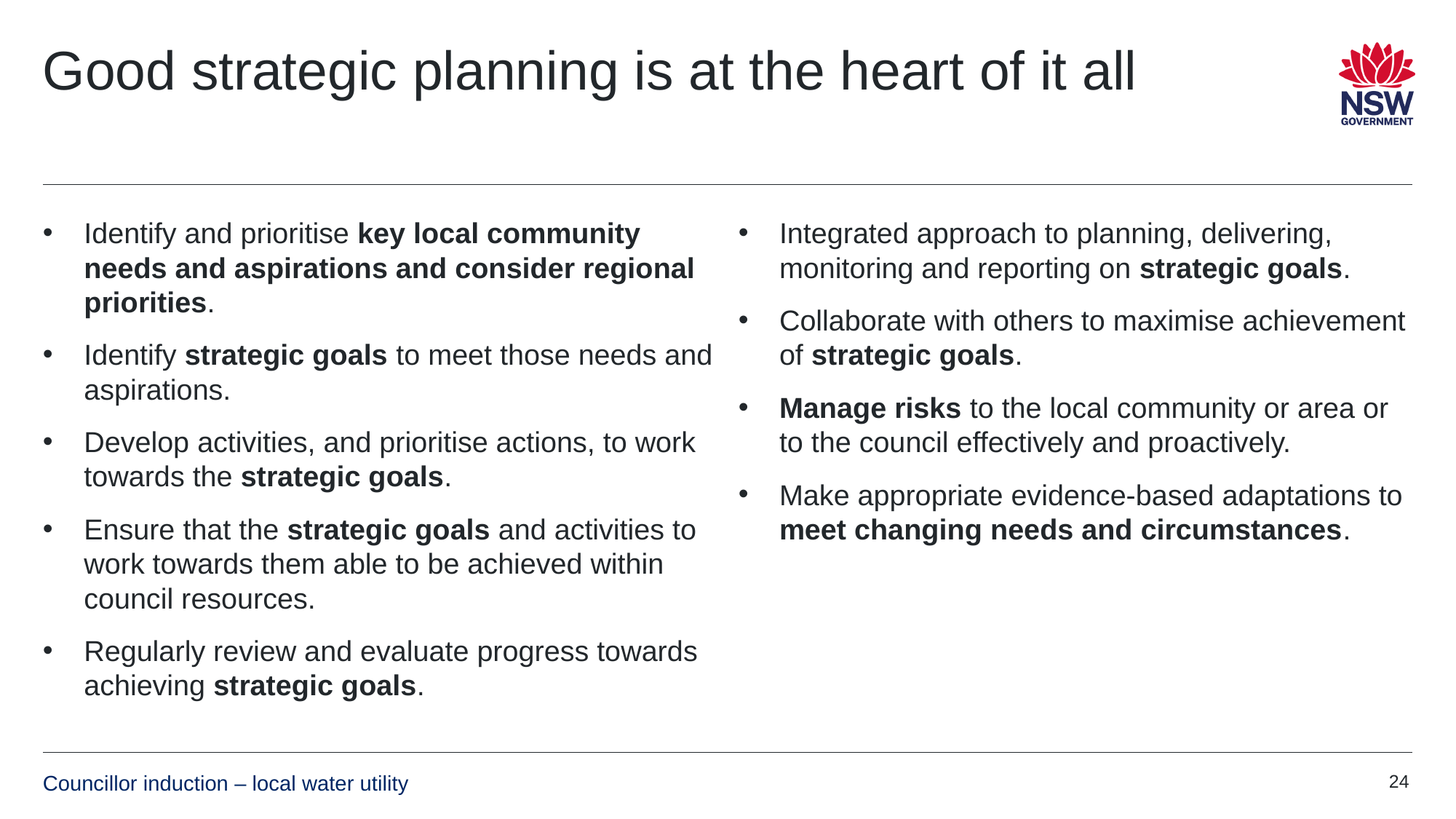

# Good strategic planning is at the heart of it all
Identify and prioritise key local community needs and aspirations and consider regional priorities.
Identify strategic goals to meet those needs and aspirations.
Develop activities, and prioritise actions, to work towards the strategic goals.
Ensure that the strategic goals and activities to work towards them able to be achieved within council resources.
Regularly review and evaluate progress towards achieving strategic goals.
Integrated approach to planning, delivering, monitoring and reporting on strategic goals.
Collaborate with others to maximise achievement of strategic goals.
Manage risks to the local community or area or to the council effectively and proactively.
Make appropriate evidence-based adaptations to meet changing needs and circumstances.

24
Councillor induction – local water utility